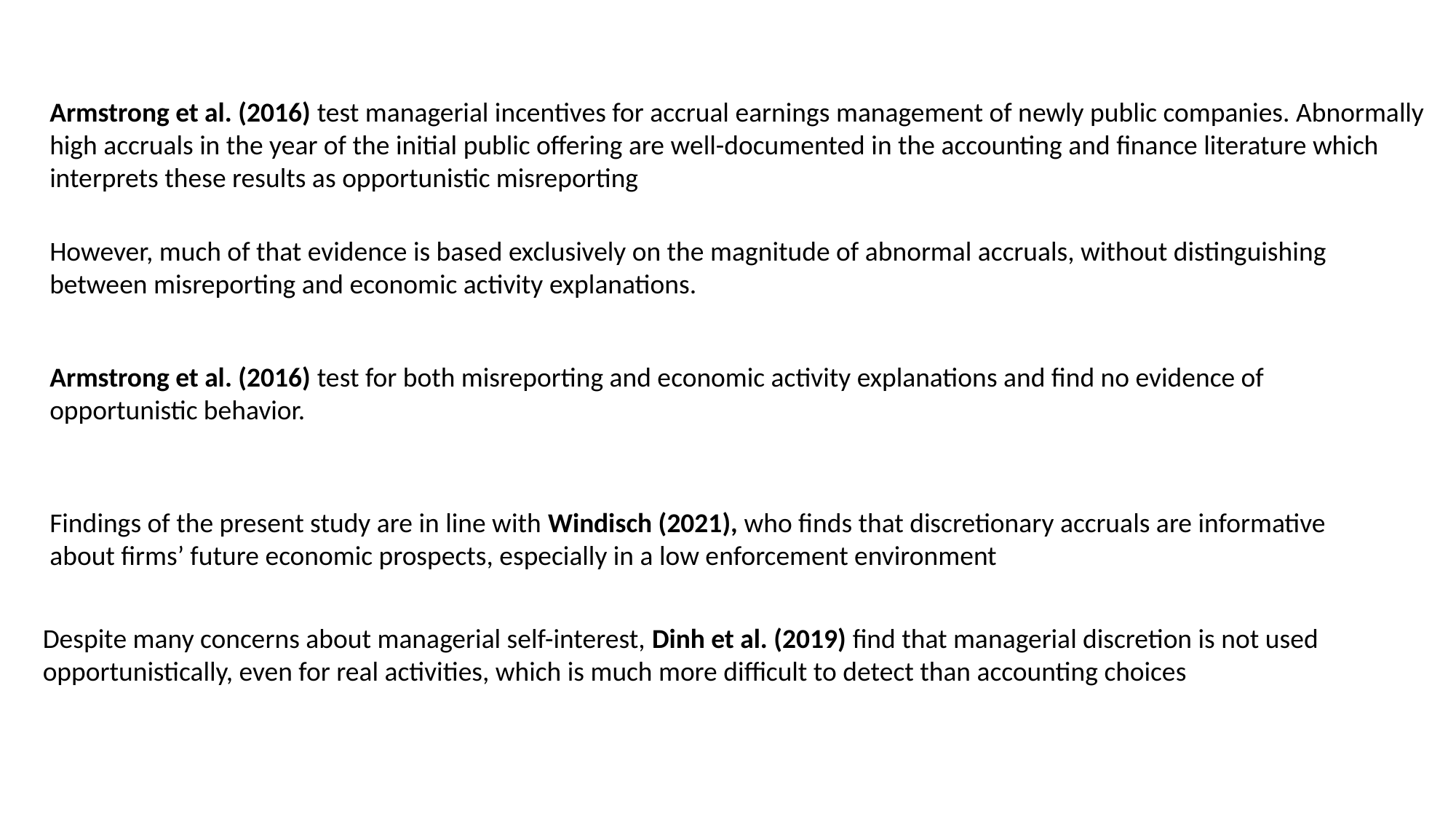

Armstrong et al. (2016) test managerial incentives for accrual earnings management of newly public companies. Abnormally high accruals in the year of the initial public offering are well-documented in the accounting and finance literature which interprets these results as opportunistic misreporting
However, much of that evidence is based exclusively on the magnitude of abnormal accruals, without distinguishing between misreporting and economic activity explanations.
Armstrong et al. (2016) test for both misreporting and economic activity explanations and find no evidence of opportunistic behavior.
Findings of the present study are in line with Windisch (2021), who finds that discretionary accruals are informative about firms’ future economic prospects, especially in a low enforcement environment
Despite many concerns about managerial self-interest, Dinh et al. (2019) find that managerial discretion is not used opportunistically, even for real activities, which is much more difficult to detect than accounting choices